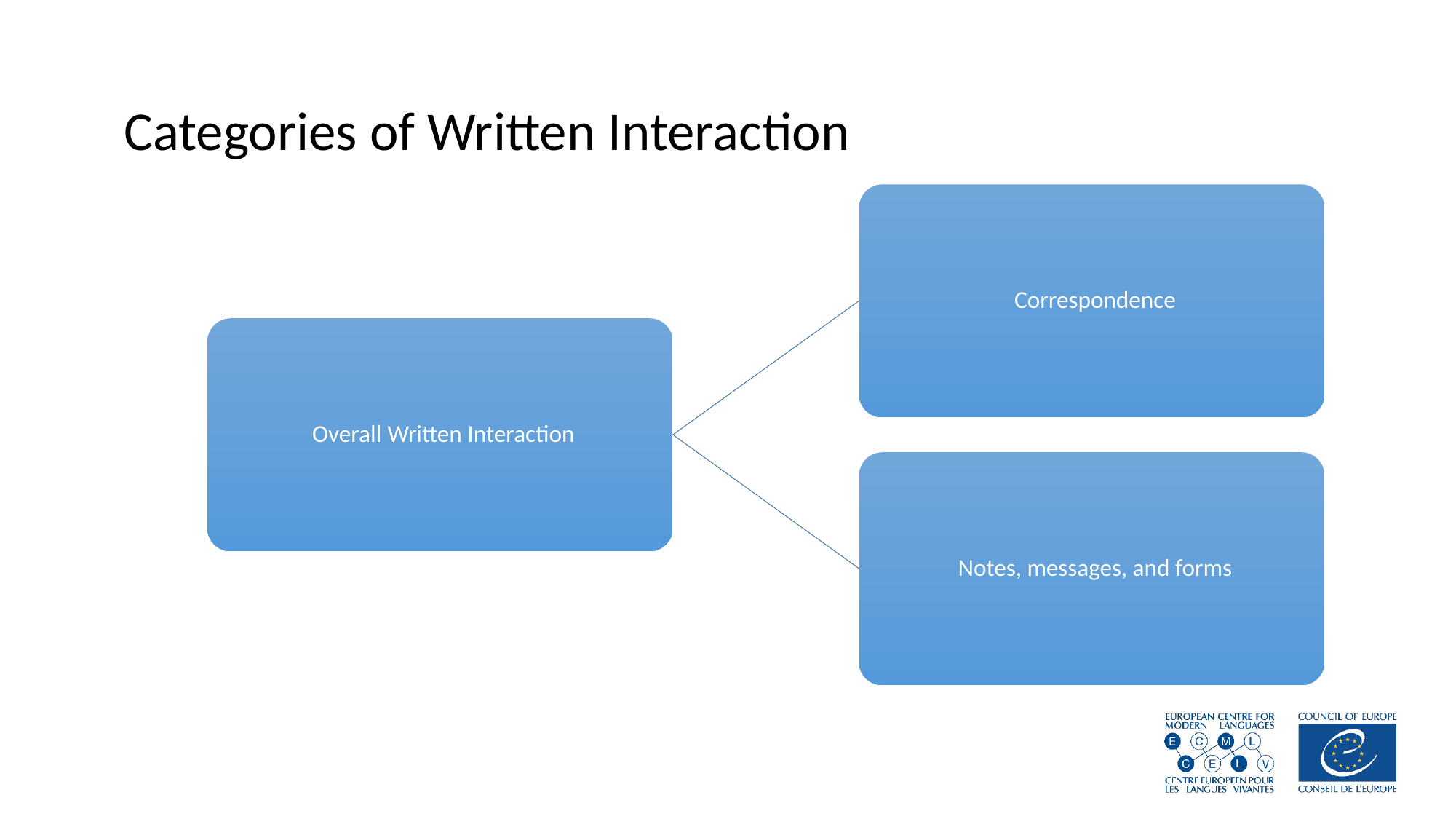

# Categories of Written Interaction
Overall Written Interaction

Correspondence

Notes, messages, and forms